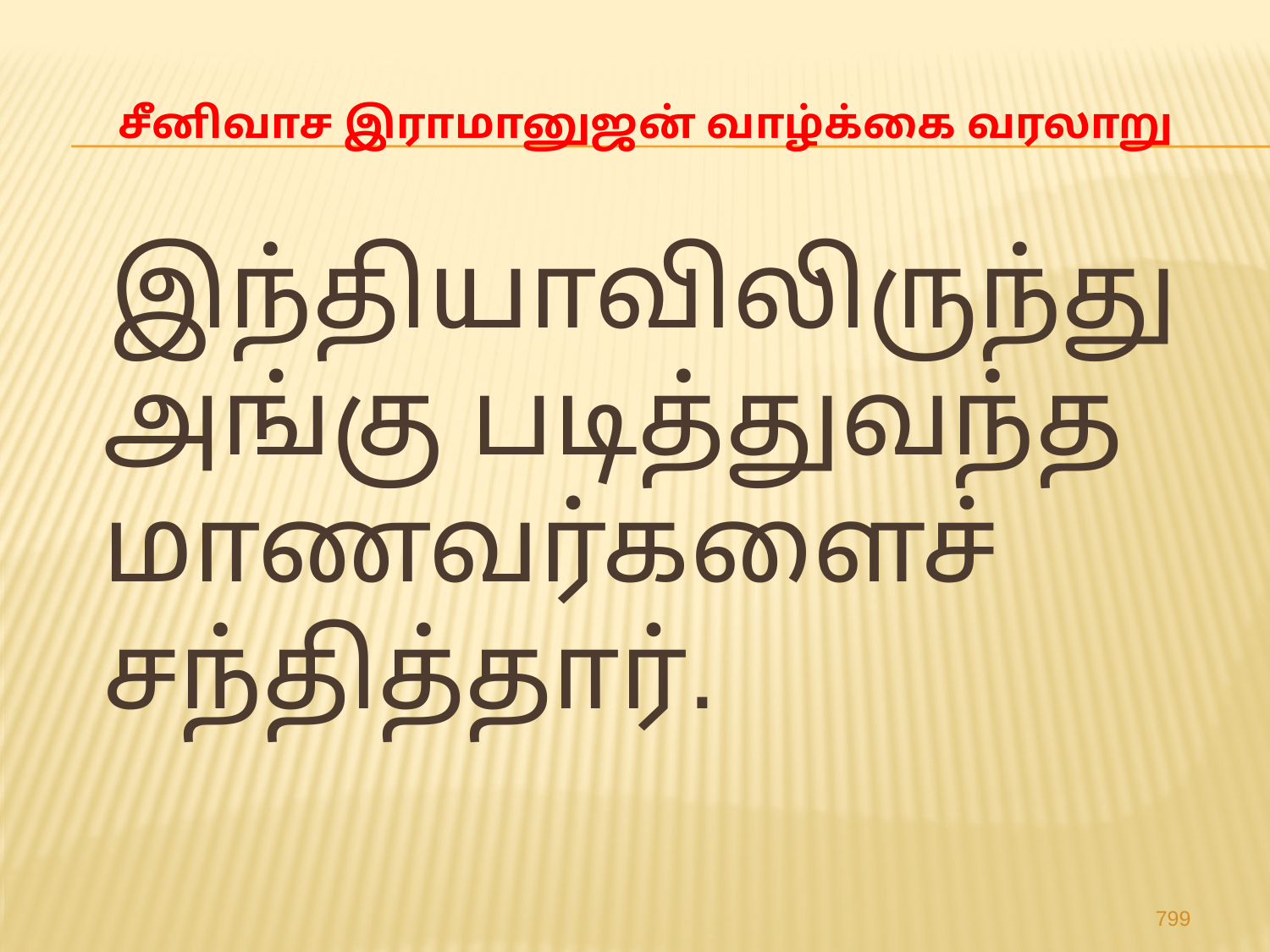

# சீனிவாச இராமானுஜன் வாழ்க்கை வரலாறு
  இந்தியாவிலிருந்து அங்கு படித்துவந்த மாணவர்களைச் சந்தித்தார்.

799